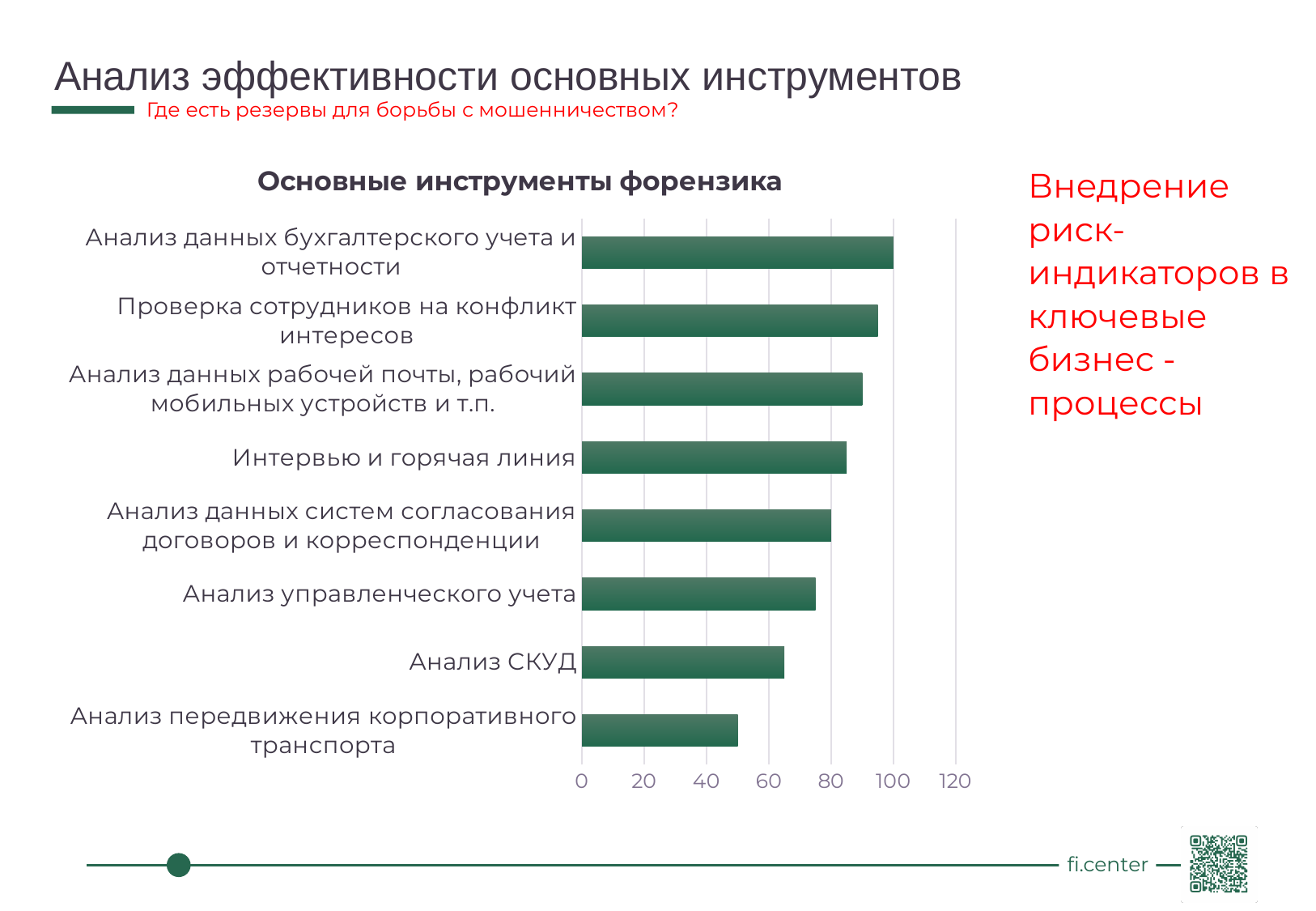

# Анализ эффективности основных инструментов
Где есть резервы для борьбы с мошенничеством?

### Chart: Основные инструменты форензика

| Category |  |
|---|---|
| Анализ передвижения корпоративного транспорта | 50.0 |
| Анализ СКУД | 65.0 |
| Анализ управленческого учета | 75.0 |
| Анализ данных систем согласования договоров и корреспонденции | 80.0 |
| Интервью и горячая линия | 85.0 |
| Анализ данных рабочей почты, рабочий мобильных устройств и т.п. | 90.0 |
| Проверка сотрудников на конфликт интересов | 95.0 |
| Анализ данных бухгалтерского учета и отчетности | 100.0 |
Внедрение риск-индикаторов в ключевые бизнес -процессы